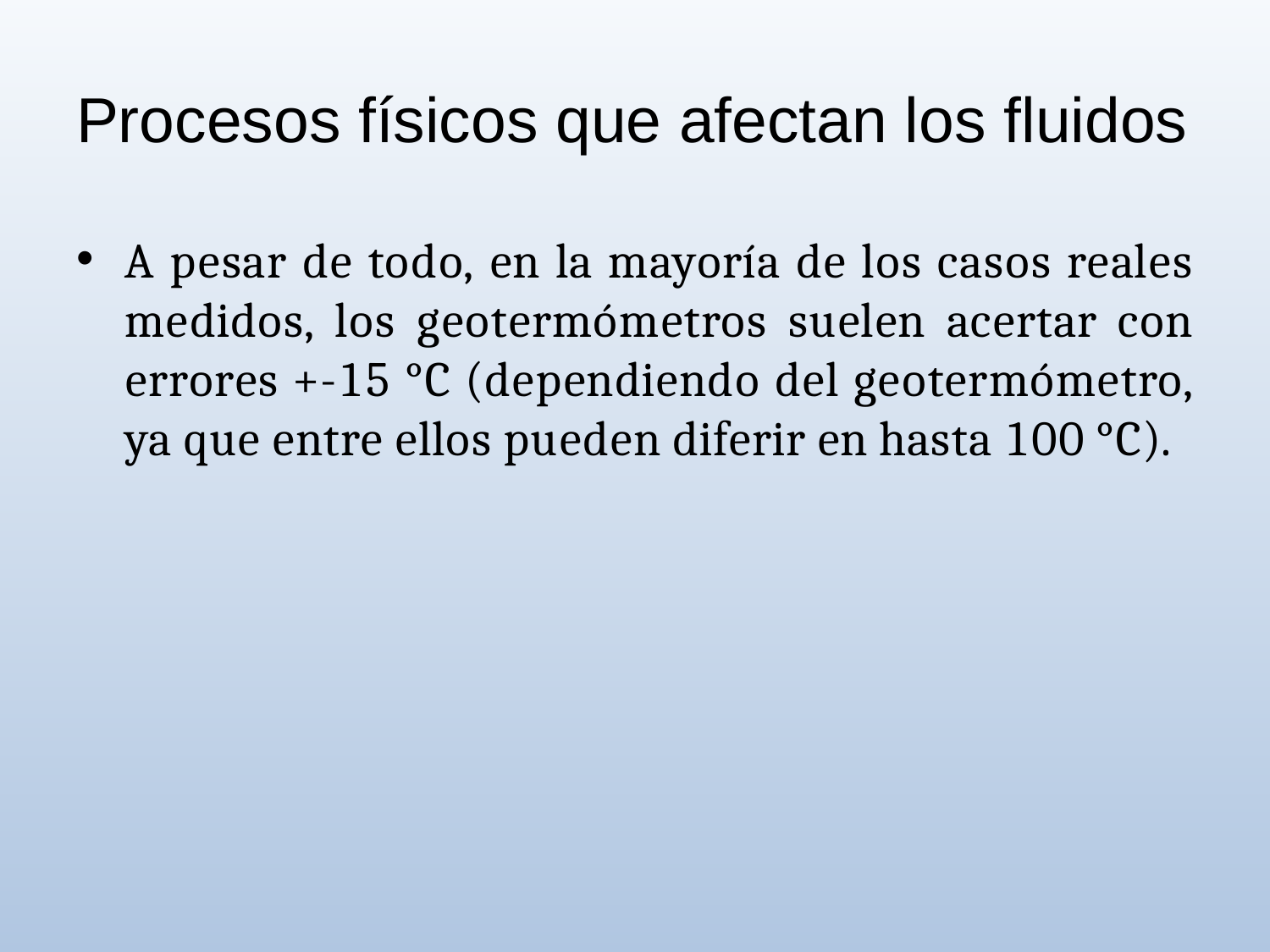

# Procesos físicos que afectan los fluidos
A pesar de todo, en la mayoría de los casos reales medidos, los geotermómetros suelen acertar con errores +-15 °C (dependiendo del geotermómetro, ya que entre ellos pueden diferir en hasta 100 °C).